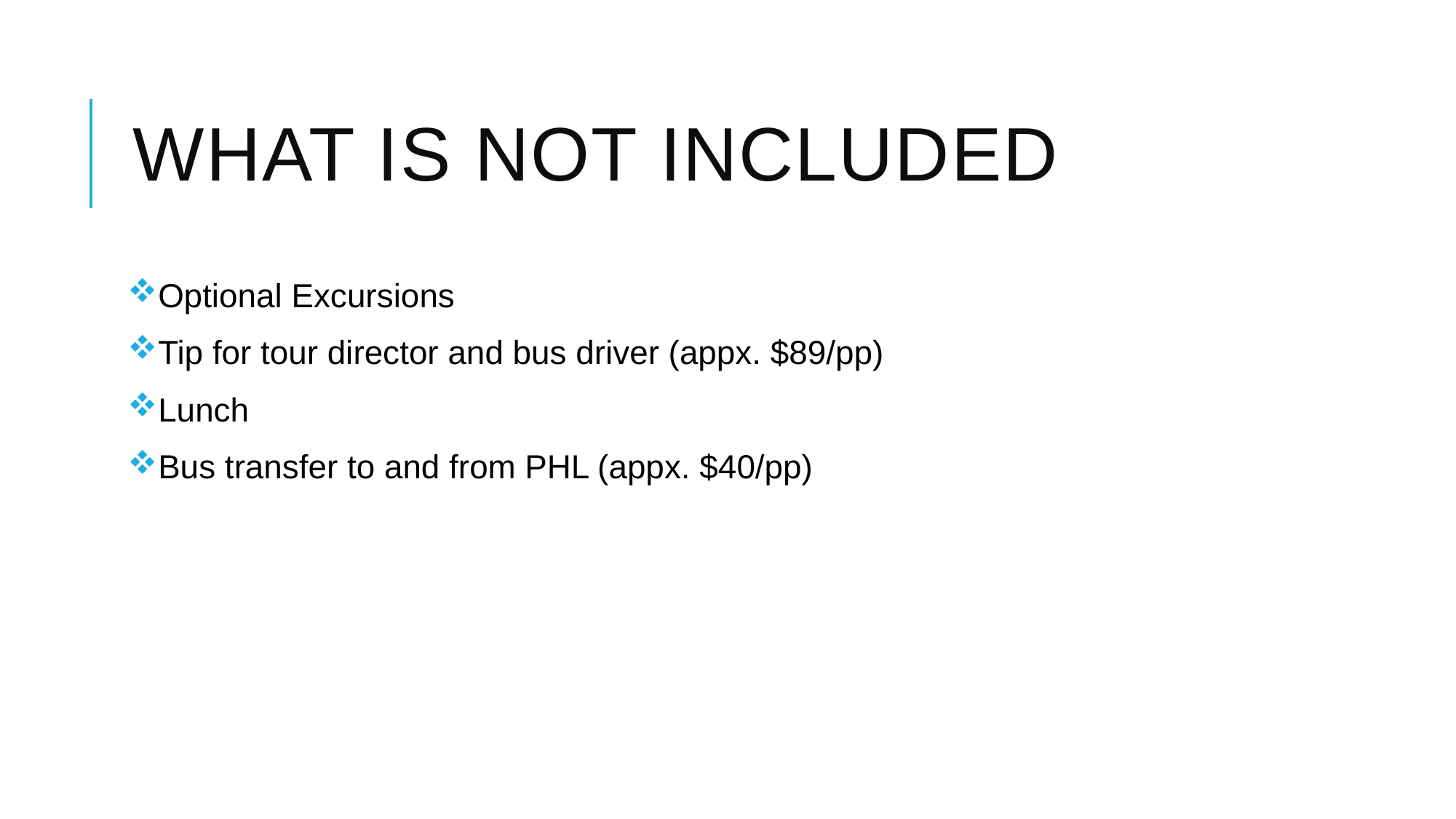

# What is not included
Optional Excursions
Tip for tour director and bus driver (appx. $89/pp)
Lunch
Bus transfer to and from PHL (appx. $40/pp)